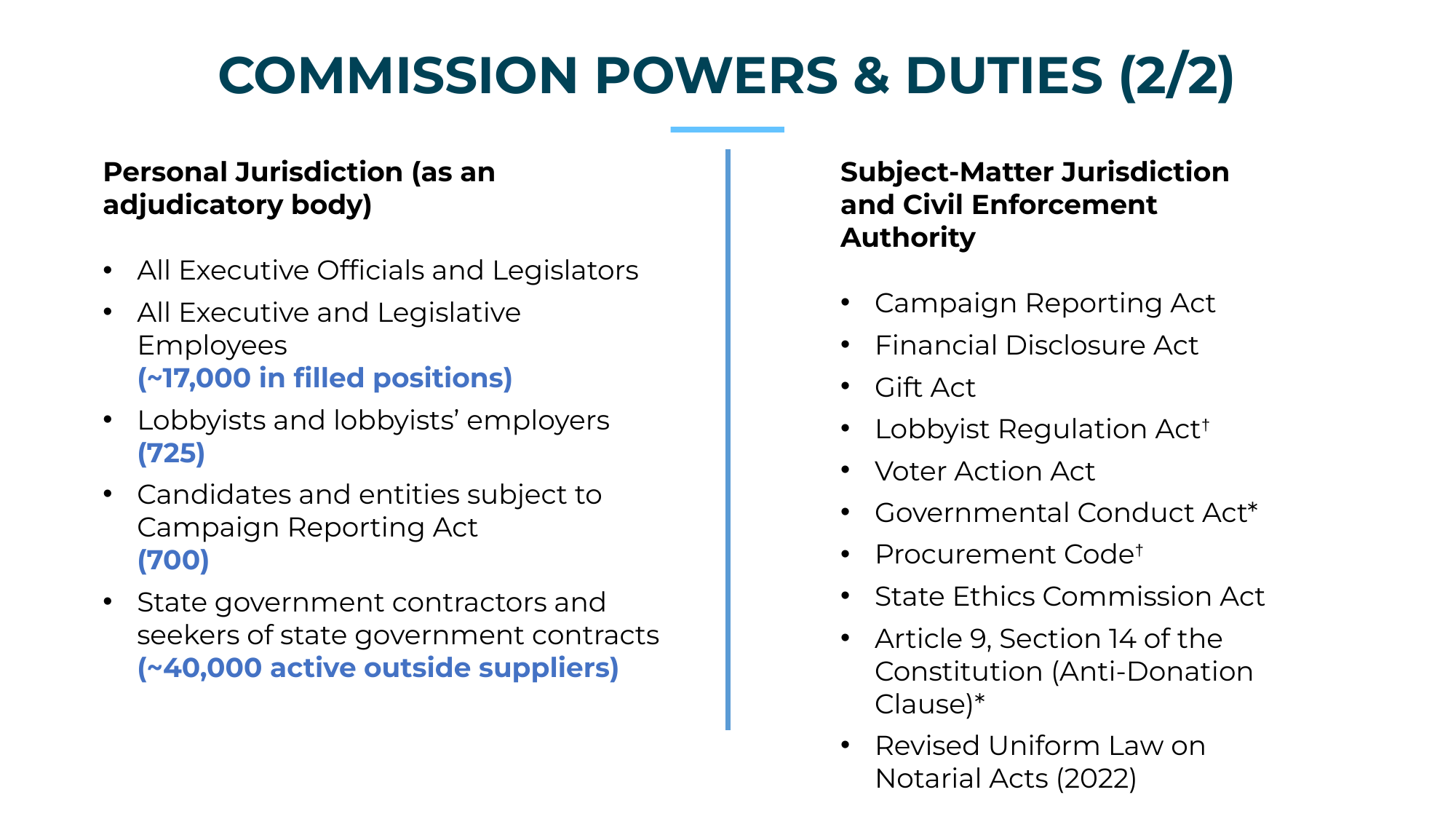

COMMISSION POWERS & DUTIES (2/2)

Subject-Matter Jurisdiction and Civil Enforcement Authority​
​
Campaign Reporting Act​
Financial Disclosure Act​
Gift Act​
Lobbyist Regulation Act​†
Voter Action Act​
Governmental Conduct Act*
Procurement Code​†
State Ethics Commission Act​
Article 9, Section 14 of the Constitution (Anti-Donation Clause)*
Revised Uniform Law on Notarial Acts (2022)
Personal Jurisdiction (as an adjudicatory body)

All Executive Officials and Legislators​
All Executive and Legislative Employees ​
(~17,000 in filled positions)​
Lobbyists and lobbyists’ employers ​
(725)​
Candidates and entities subject to Campaign Reporting Act ​
(700)​
State government contractors and seekers of state government contracts ​
(~40,000 active outside suppliers)